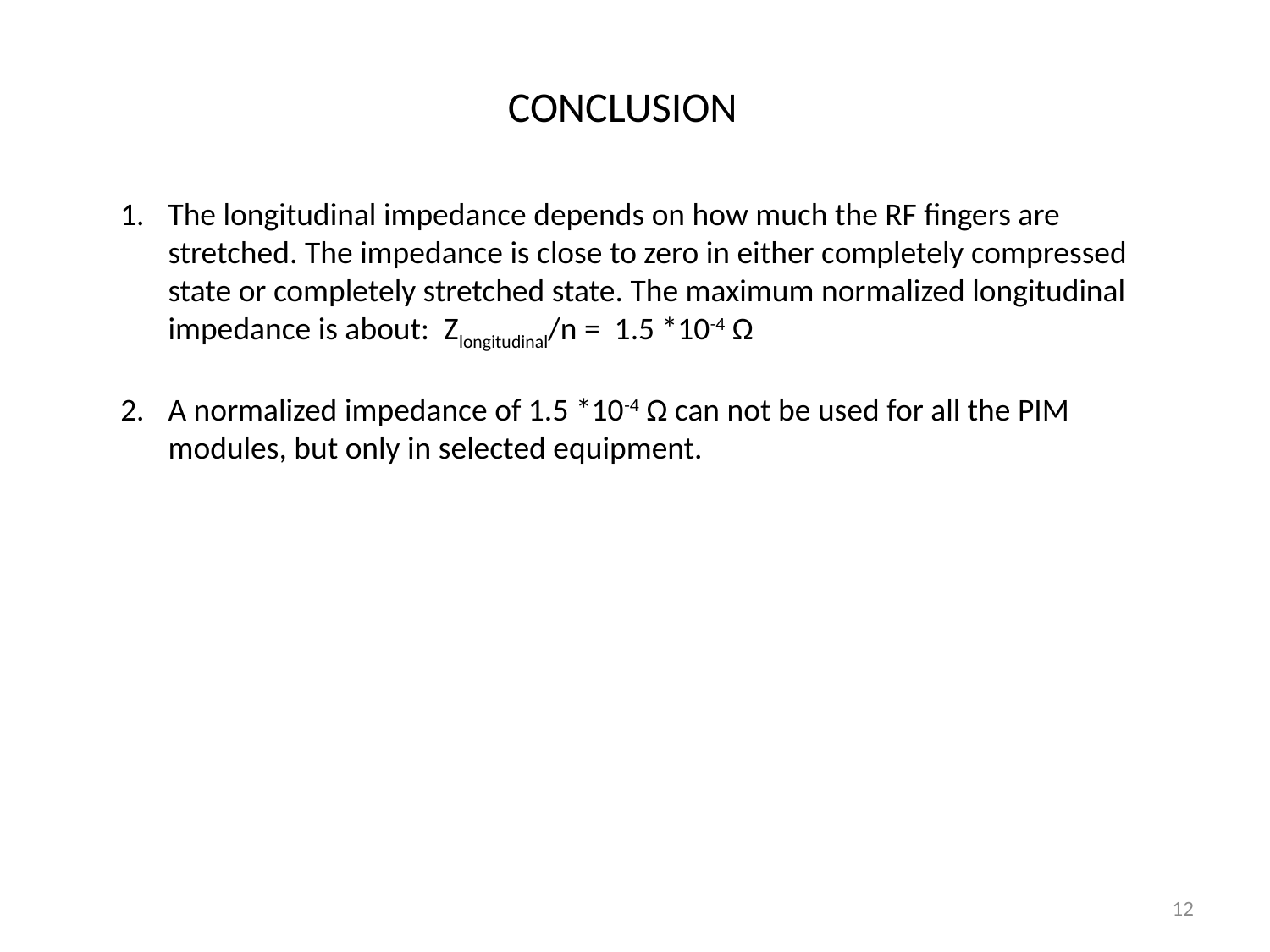

CONCLUSION
The longitudinal impedance depends on how much the RF fingers are stretched. The impedance is close to zero in either completely compressed state or completely stretched state. The maximum normalized longitudinal impedance is about:  Zlongitudinal/n =  1.5 *10-4 Ω

A normalized impedance of 1.5 *10-4 Ω can not be used for all the PIM modules, but only in selected equipment.

12